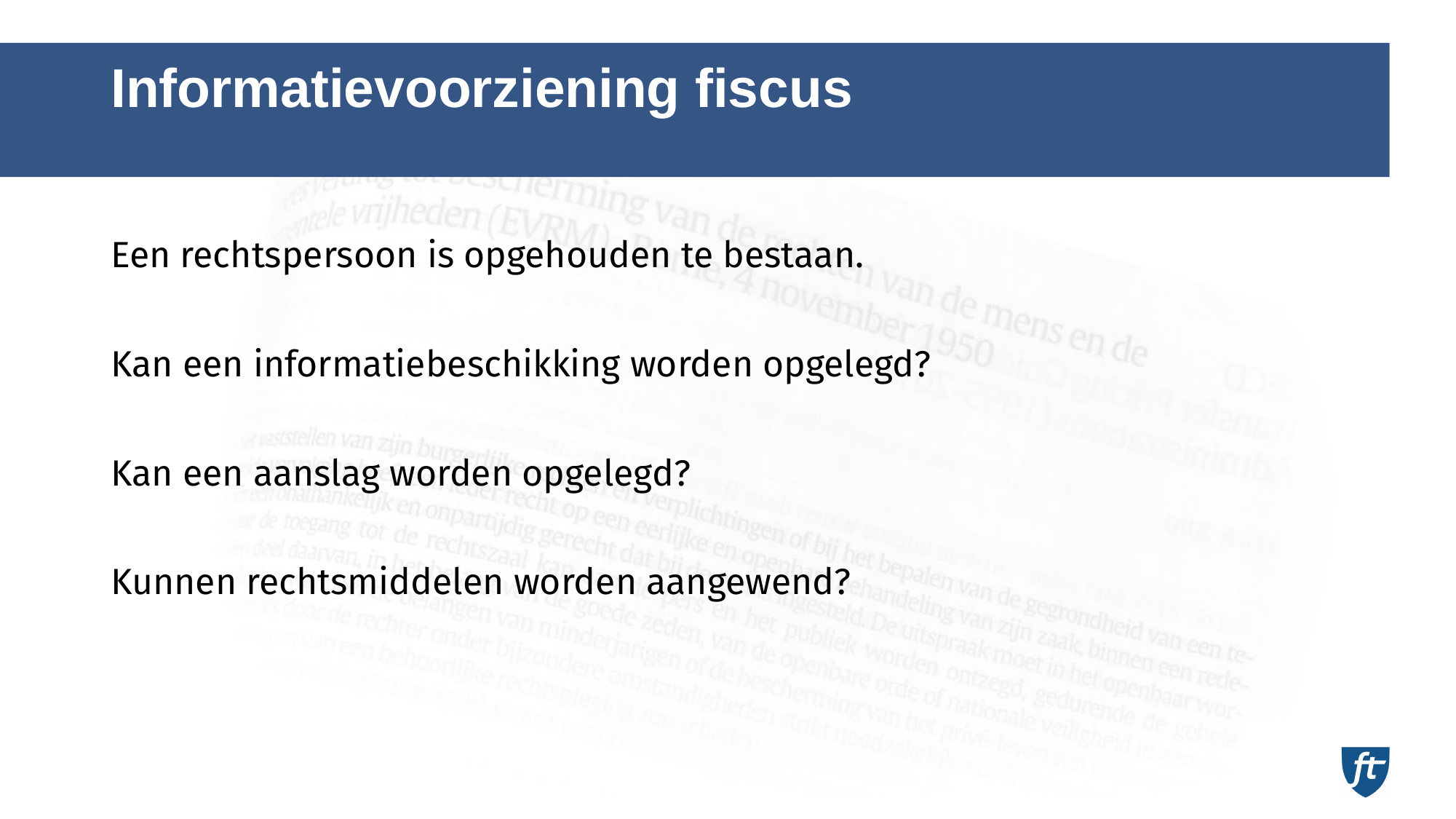

# Informatievoorziening fiscus
Een rechtspersoon is opgehouden te bestaan.

Kan een informatiebeschikking worden opgelegd?

Kan een aanslag worden opgelegd?

Kunnen rechtsmiddelen worden aangewend?